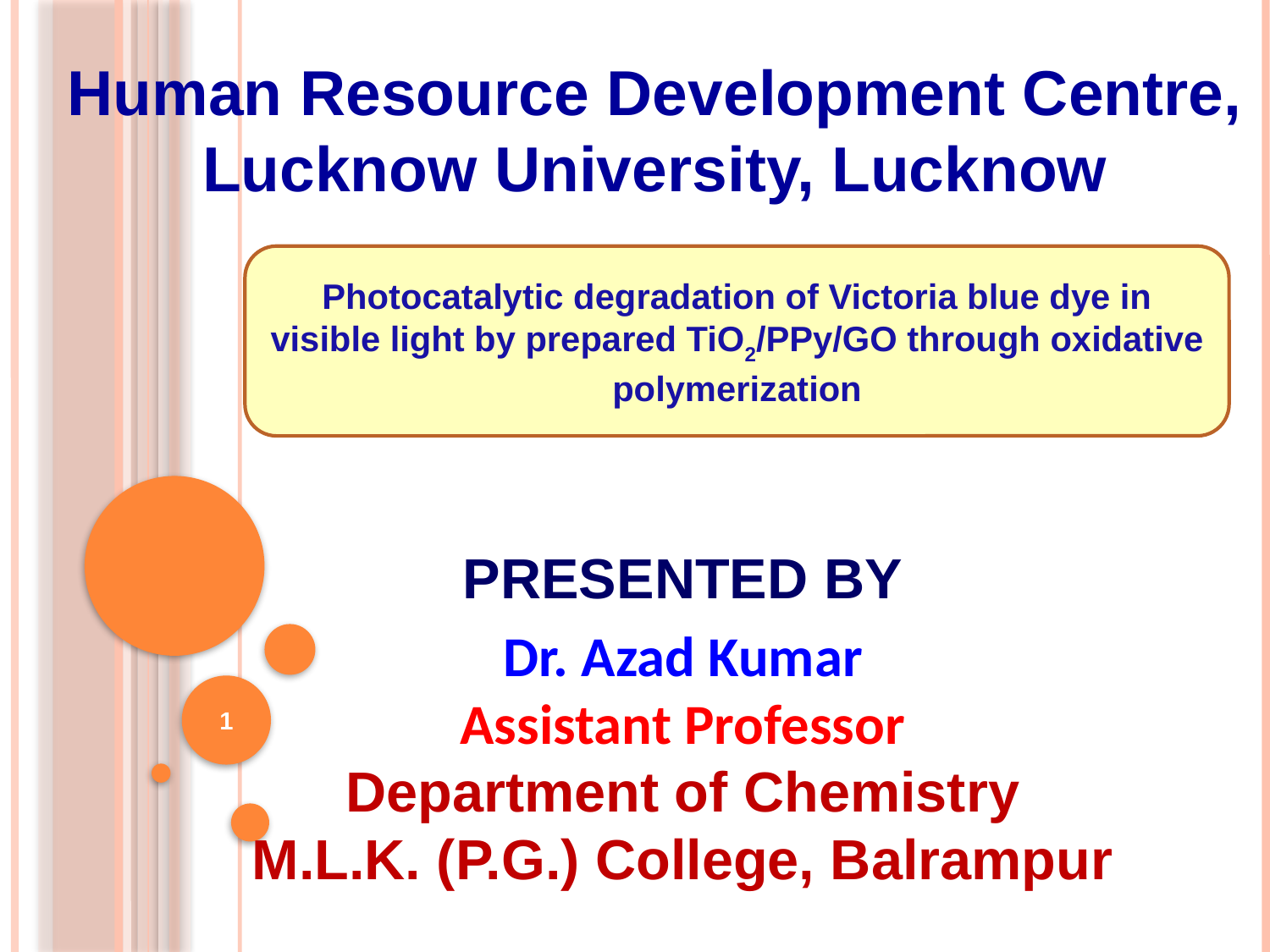

Human Resource Development Centre, Lucknow University, Lucknow
Photocatalytic degradation of Victoria blue dye in visible light by prepared TiO2/PPy/GO through oxidative polymerization
PRESENTED BY
Dr. Azad Kumar
Assistant Professor
Department of Chemistry
M.L.K. (P.G.) College, Balrampur
1